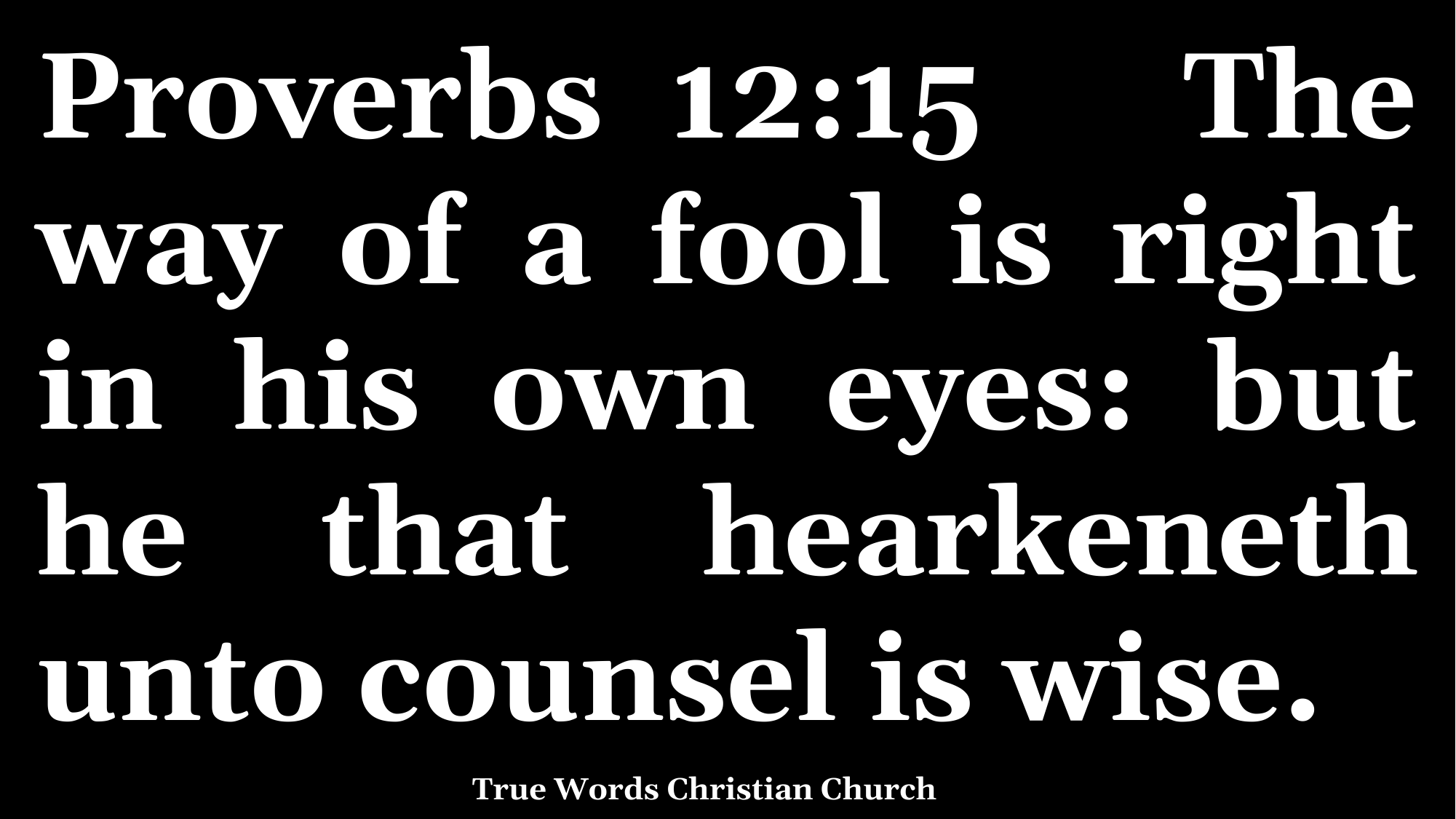

Proverbs 12:15   The way of a fool is right in his own eyes: but he that hearkeneth unto counsel is wise.
True Words Christian Church